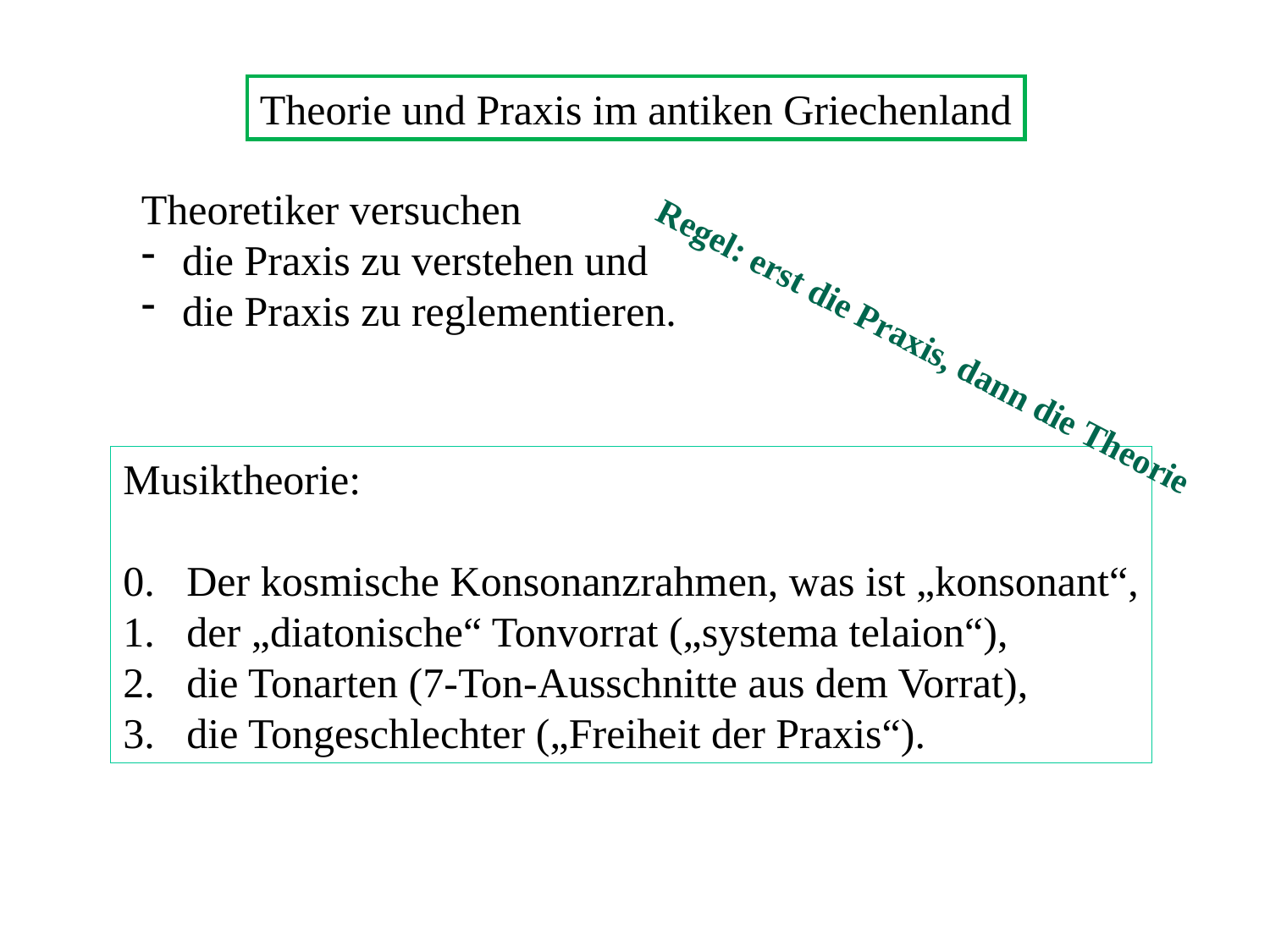

Theorie und Praxis im antiken Griechenland
Theoretiker versuchen
 die Praxis zu verstehen und
 die Praxis zu reglementieren.
Regel: erst die Praxis, dann die Theorie
Musiktheorie:

0.   Der kosmische Konsonanzrahmen, was ist „konsonant“,
der „diatonische“ Tonvorrat („systema telaion“),
die Tonarten (7-Ton-Ausschnitte aus dem Vorrat),
die Tongeschlechter („Freiheit der Praxis“).